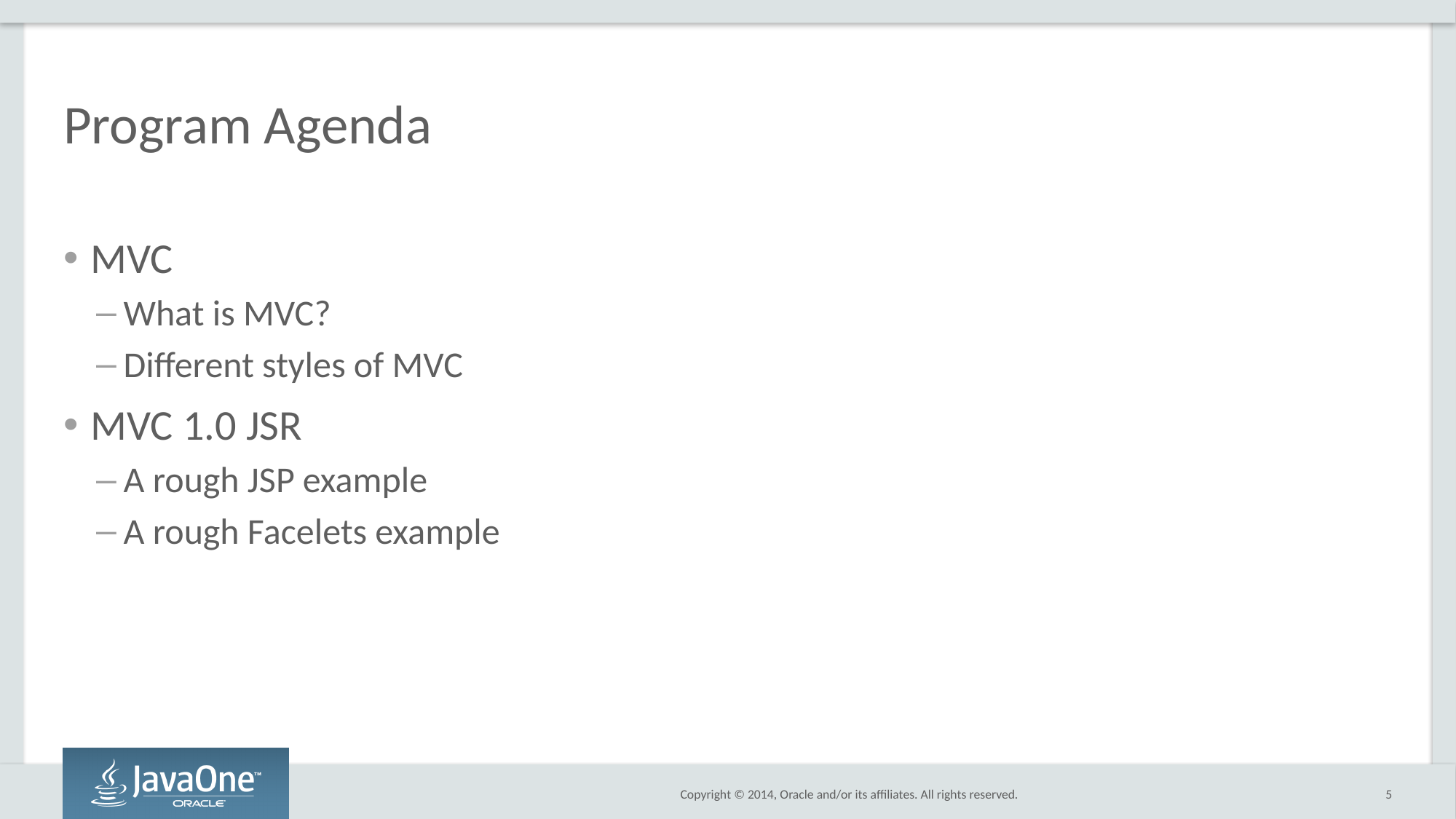

# Program Agenda

MVC
What is MVC?
Different styles of MVC
MVC 1.0 JSR
A rough JSP example
A rough Facelets example

5